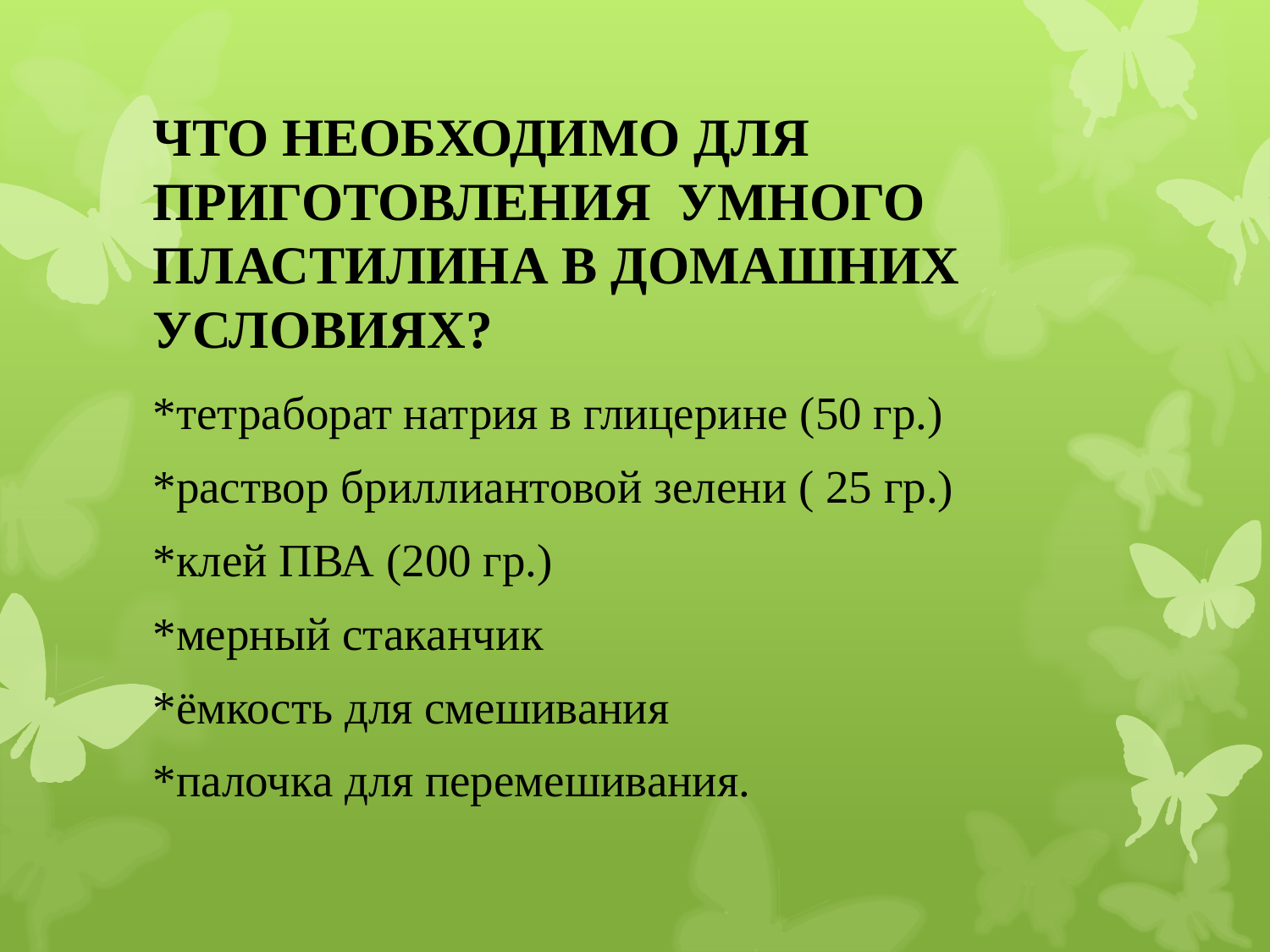

#
ЧТО НЕОБХОДИМО ДЛЯ ПРИГОТОВЛЕНИЯ  УМНОГО ПЛАСТИЛИНА В ДОМАШНИХ УСЛОВИЯХ?
*тетраборат натрия в глицерине (50 гр.)
*раствор бриллиантовой зелени ( 25 гр.)
*клей ПВА (200 гр.)
*мерный стаканчик
*ёмкость для смешивания
*палочка для перемешивания.